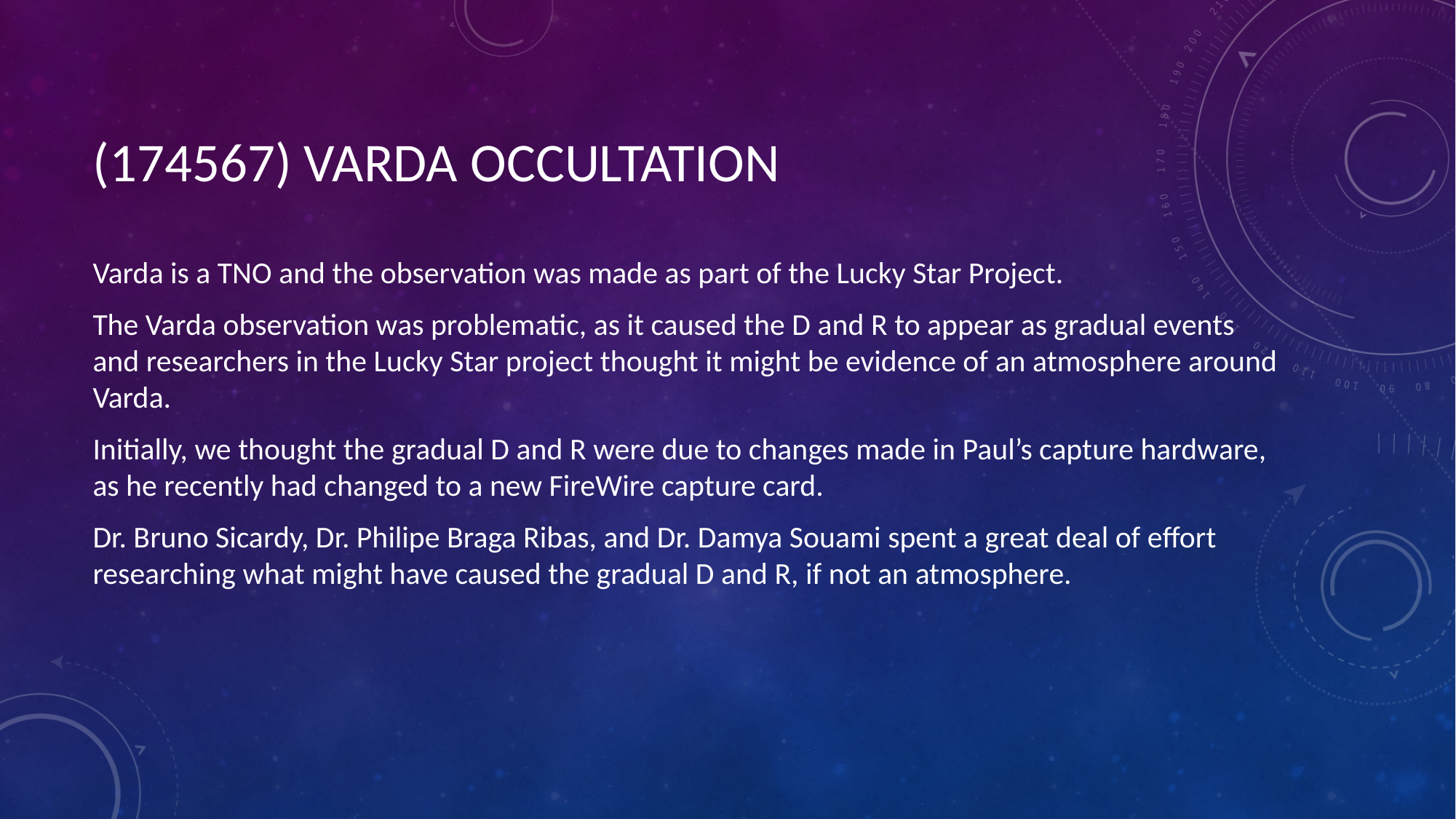

# (174567) Varda occultation
Varda is a TNO and the observation was made as part of the Lucky Star Project.
The Varda observation was problematic, as it caused the D and R to appear as gradual events and researchers in the Lucky Star project thought it might be evidence of an atmosphere around Varda.
Initially, we thought the gradual D and R were due to changes made in Paul’s capture hardware, as he recently had changed to a new FireWire capture card.
Dr. Bruno Sicardy, Dr. Philipe Braga Ribas, and Dr. Damya Souami spent a great deal of effort researching what might have caused the gradual D and R, if not an atmosphere.